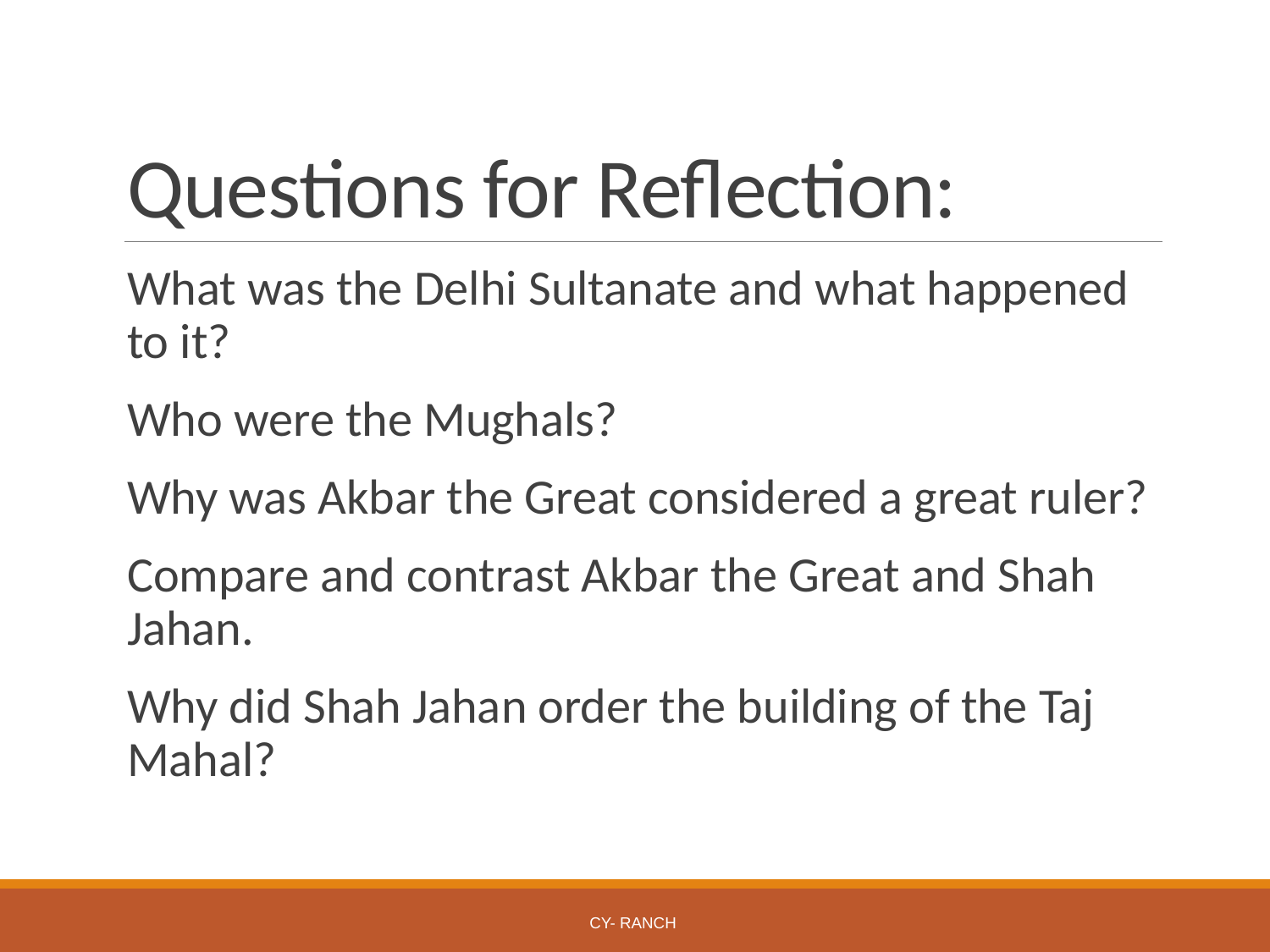

# Questions for Reflection:
What was the Delhi Sultanate and what happened to it?
Who were the Mughals?
Why was Akbar the Great considered a great ruler?
Compare and contrast Akbar the Great and Shah Jahan.
Why did Shah Jahan order the building of the Taj Mahal?

Cy- Ranch